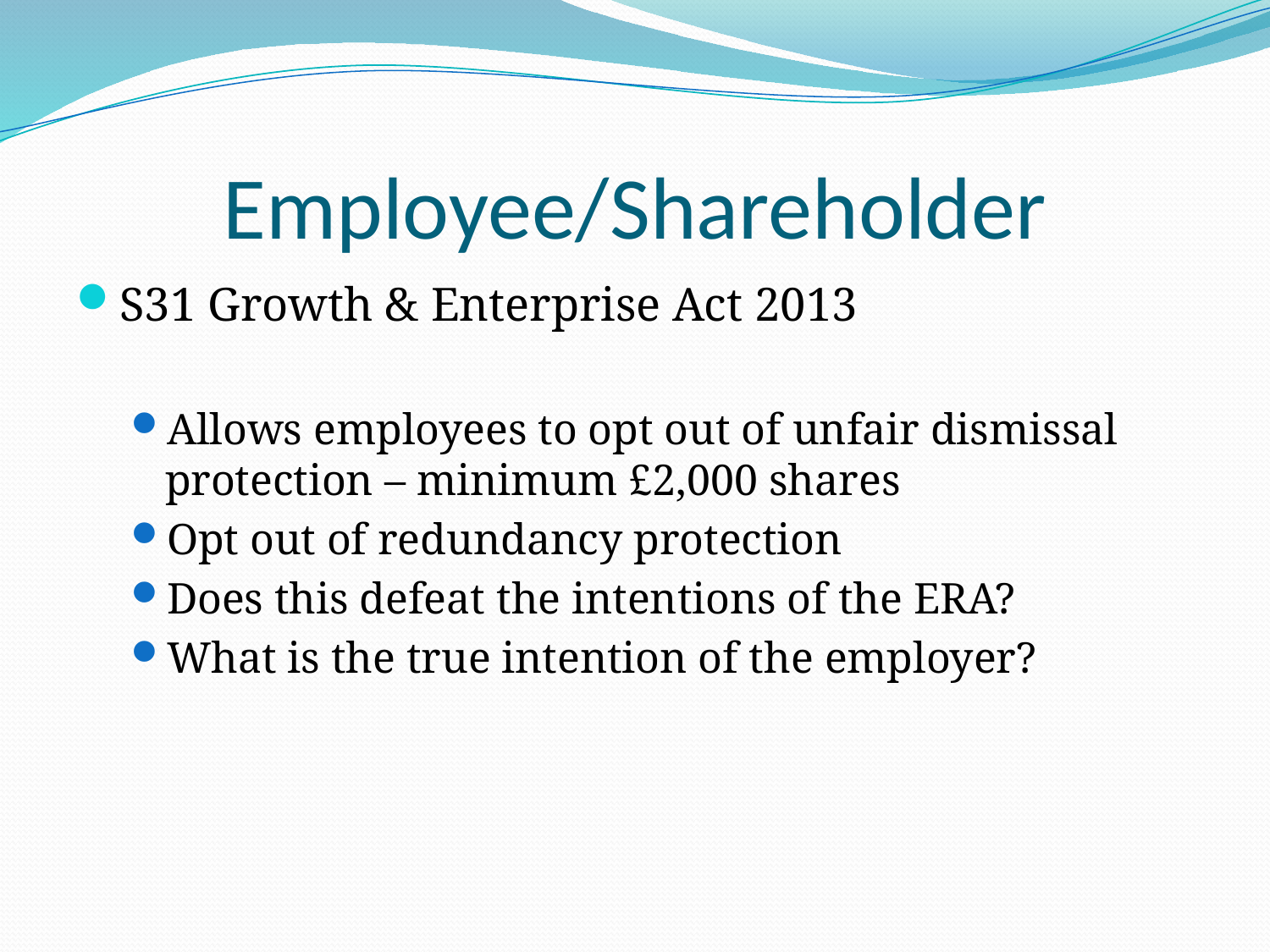

# Employee/Shareholder
S31 Growth & Enterprise Act 2013

Allows employees to opt out of unfair dismissal protection – minimum £2,000 shares
Opt out of redundancy protection
Does this defeat the intentions of the ERA?
What is the true intention of the employer?